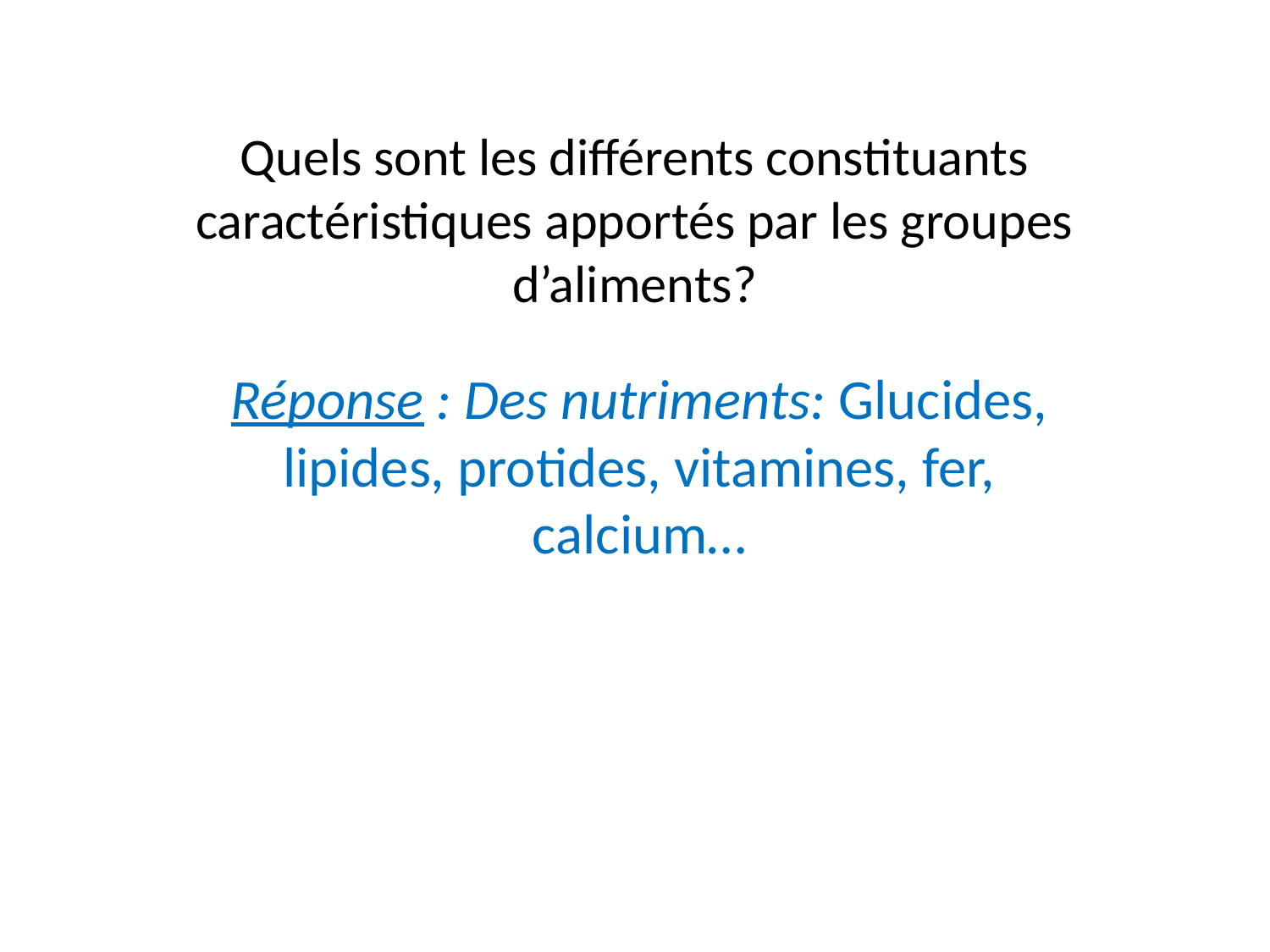

# Quels sont les différents constituants caractéristiques apportés par les groupes d’aliments?
Réponse : Des nutriments: Glucides, lipides, protides, vitamines, fer, calcium…